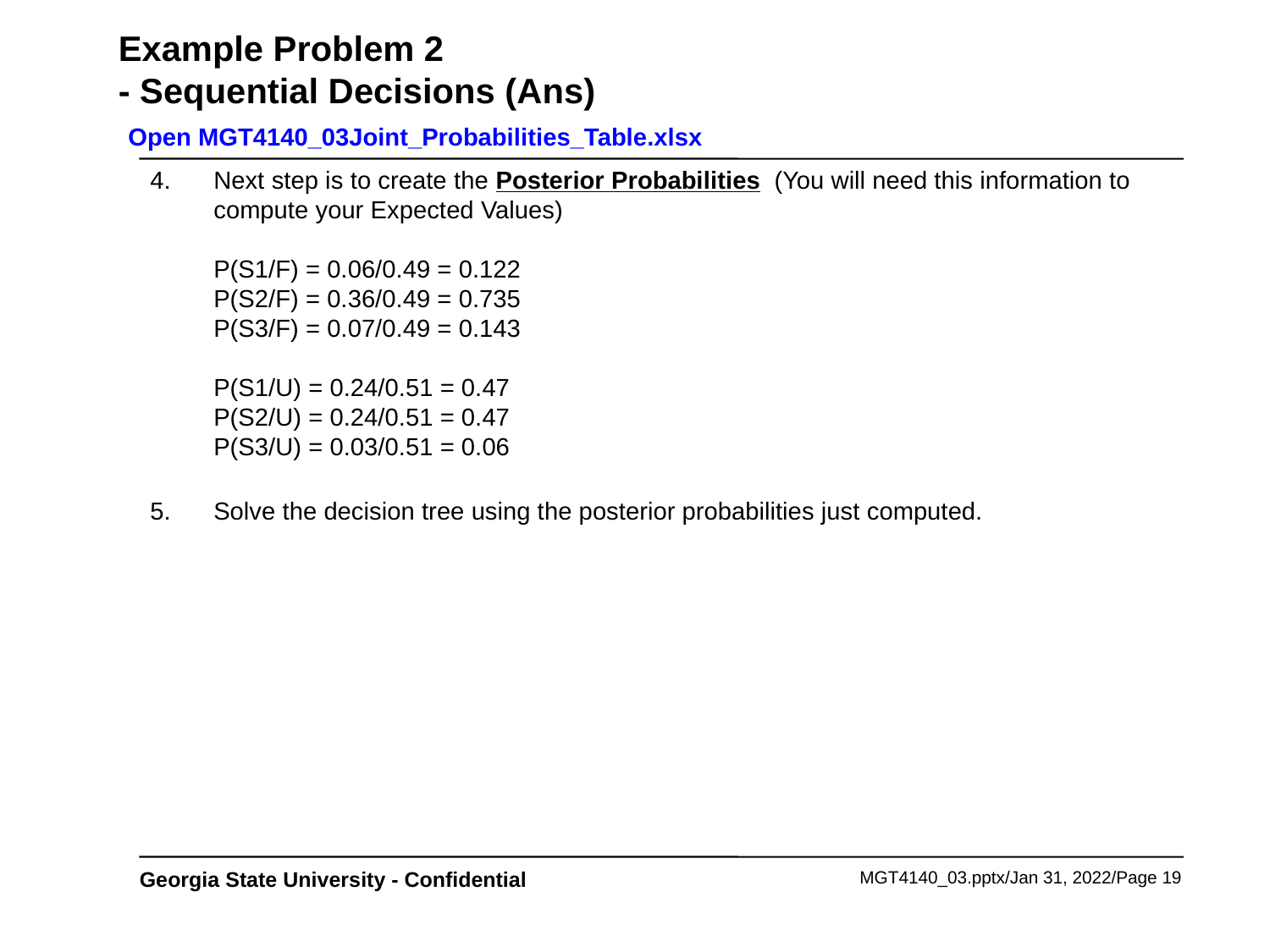

# Example Problem 2 - Sequential Decisions (Ans) Open MGT4140_03Joint_Probabilities_Table.xlsx
Next step is to create the Posterior Probabilities  (You will need this information to compute your Expected Values)

P(S1/F) = 0.06/0.49 = 0.122
P(S2/F) = 0.36/0.49 = 0.735
P(S3/F) = 0.07/0.49 = 0.143

P(S1/U) = 0.24/0.51 = 0.47
P(S2/U) = 0.24/0.51 = 0.47
P(S3/U) = 0.03/0.51 = 0.06

Solve the decision tree using the posterior probabilities just computed.